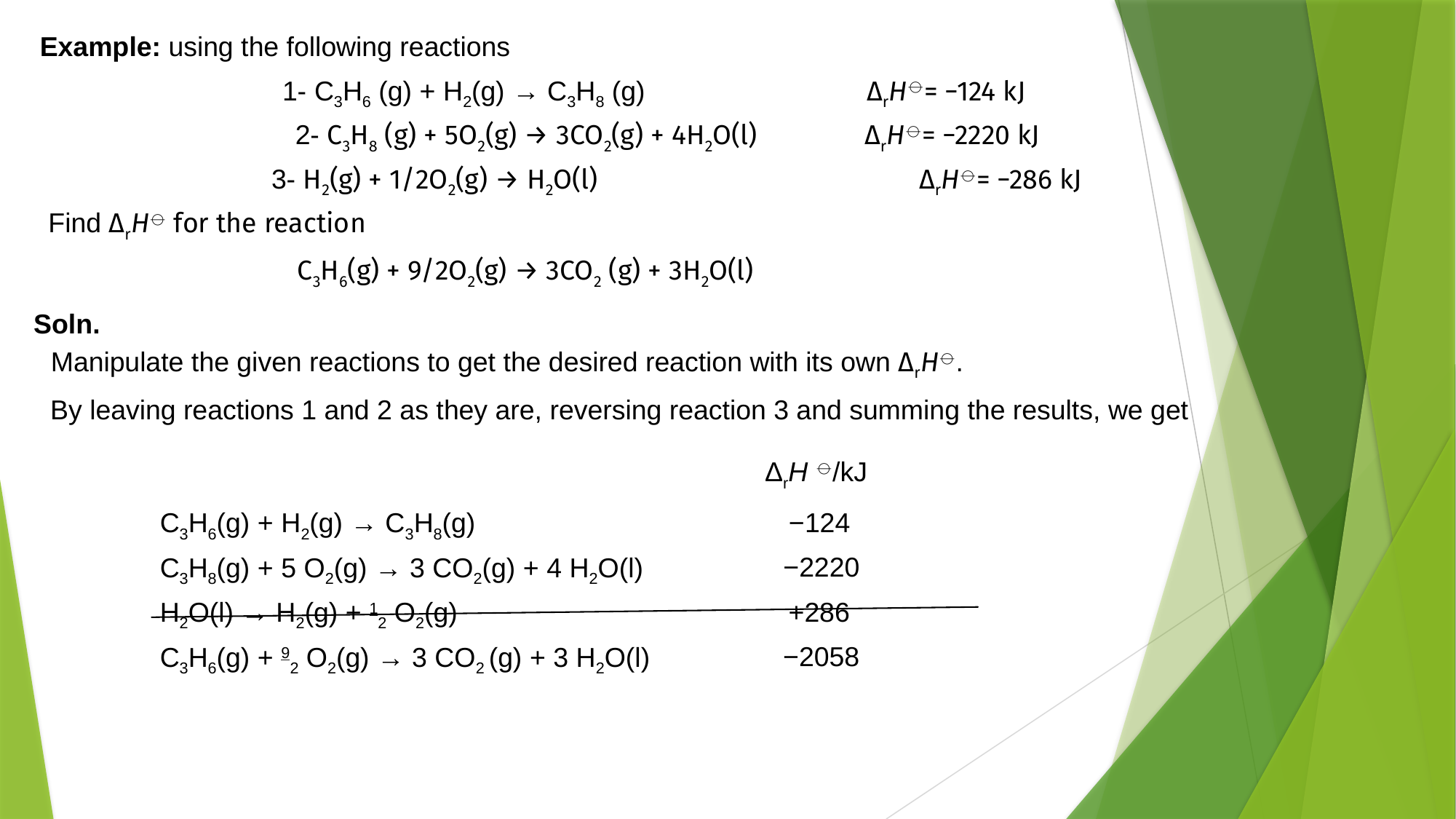

Example: using the following reactions
1- C3H6 (g) + H2(g) → C3H8 (g)                             ΔrH⦵= −124 kJ
2- C3H8 (g) + 5O2(g) → 3CO2(g) + 4H2O(l)              ΔrH⦵= −2220 kJ
3- H2(g) + 1/2O2(g) → H2O(l)                                          ΔrH⦵= −286 kJ
Find ΔrH⦵ for the reaction
C3H6(g) + 9/2O2(g) → 3CO2 (g) + 3H2O(l)
Soln.
Manipulate the given reactions to get the desired reaction with its own ΔrH⦵.
By leaving reactions 1 and 2 as they are, reversing reaction 3 and summing the results, we get
|  | ΔrH ⦵/kJ |
| --- | --- |
| C3H6(g) + H2(g) → C3H8(g) | −124 |
| C3H8(g) + 5 O2(g) → 3 CO2(g) + 4 H2O(l) | −2220 |
| H2O(l) → H2(g) + 12 O2(g) | +286 |
| C3H6(g) + 92 O2(g) → 3 CO2 (g) + 3 H2O(l) | −2058 |